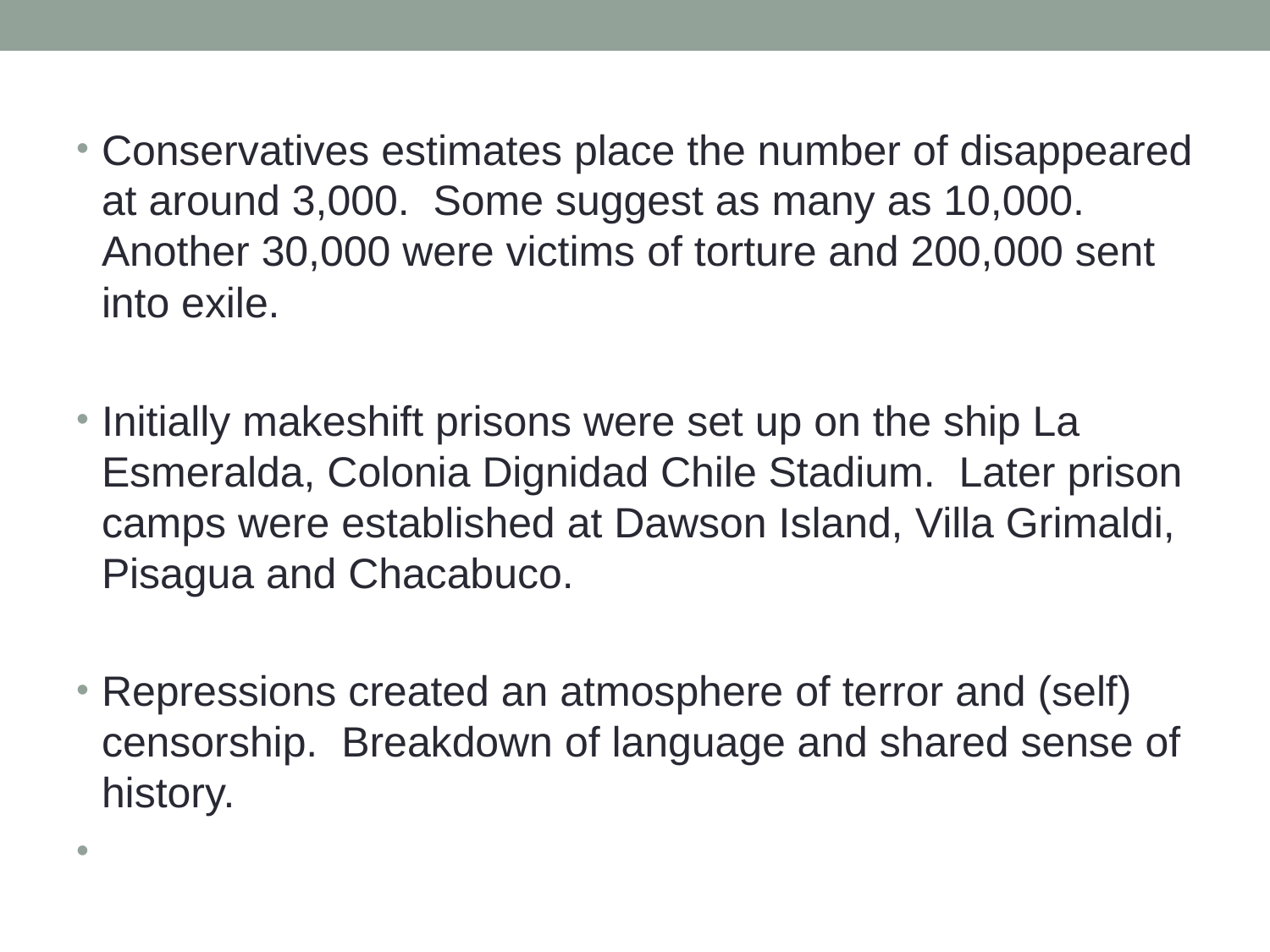

Conservatives estimates place the number of disappeared at around 3,000.  Some suggest as many as 10,000.  Another 30,000 were victims of torture and 200,000 sent into exile.

Initially makeshift prisons were set up on the ship La Esmeralda, Colonia Dignidad Chile Stadium.  Later prison camps were established at Dawson Island, Villa Grimaldi, Pisagua and Chacabuco.

Repressions created an atmosphere of terror and (self) censorship.  Breakdown of language and shared sense of history.